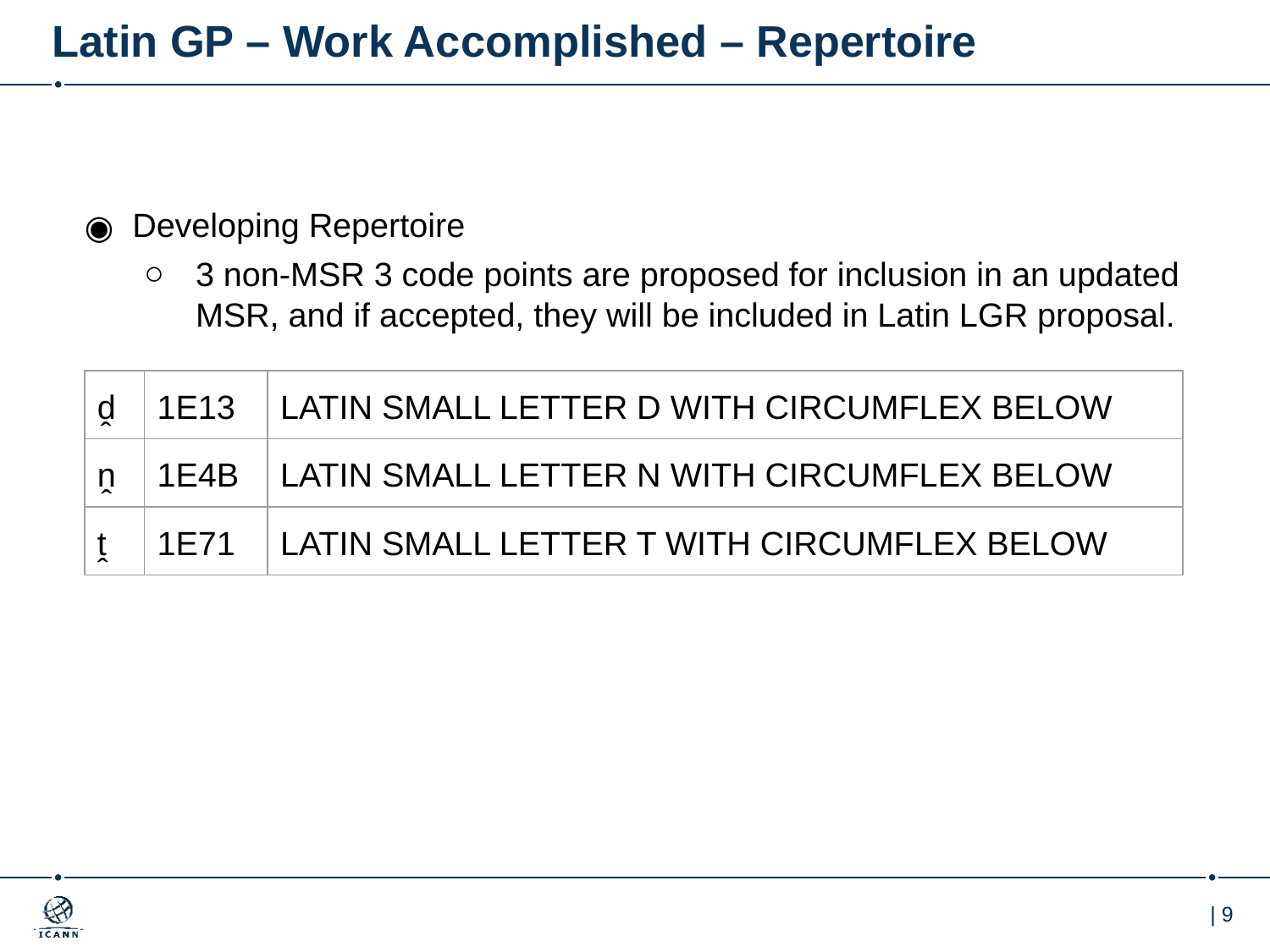

# Latin GP – Work Accomplished – Repertoire
Developing Repertoire
3 non-MSR 3 code points are proposed for inclusion in an updated MSR, and if accepted, they will be included in Latin LGR proposal.

| ḓ | 1E13 | LATIN SMALL LETTER D WITH CIRCUMFLEX BELOW |
| --- | --- | --- |
| ṋ | 1E4B | LATIN SMALL LETTER N WITH CIRCUMFLEX BELOW |
| ṱ | 1E71 | LATIN SMALL LETTER T WITH CIRCUMFLEX BELOW |